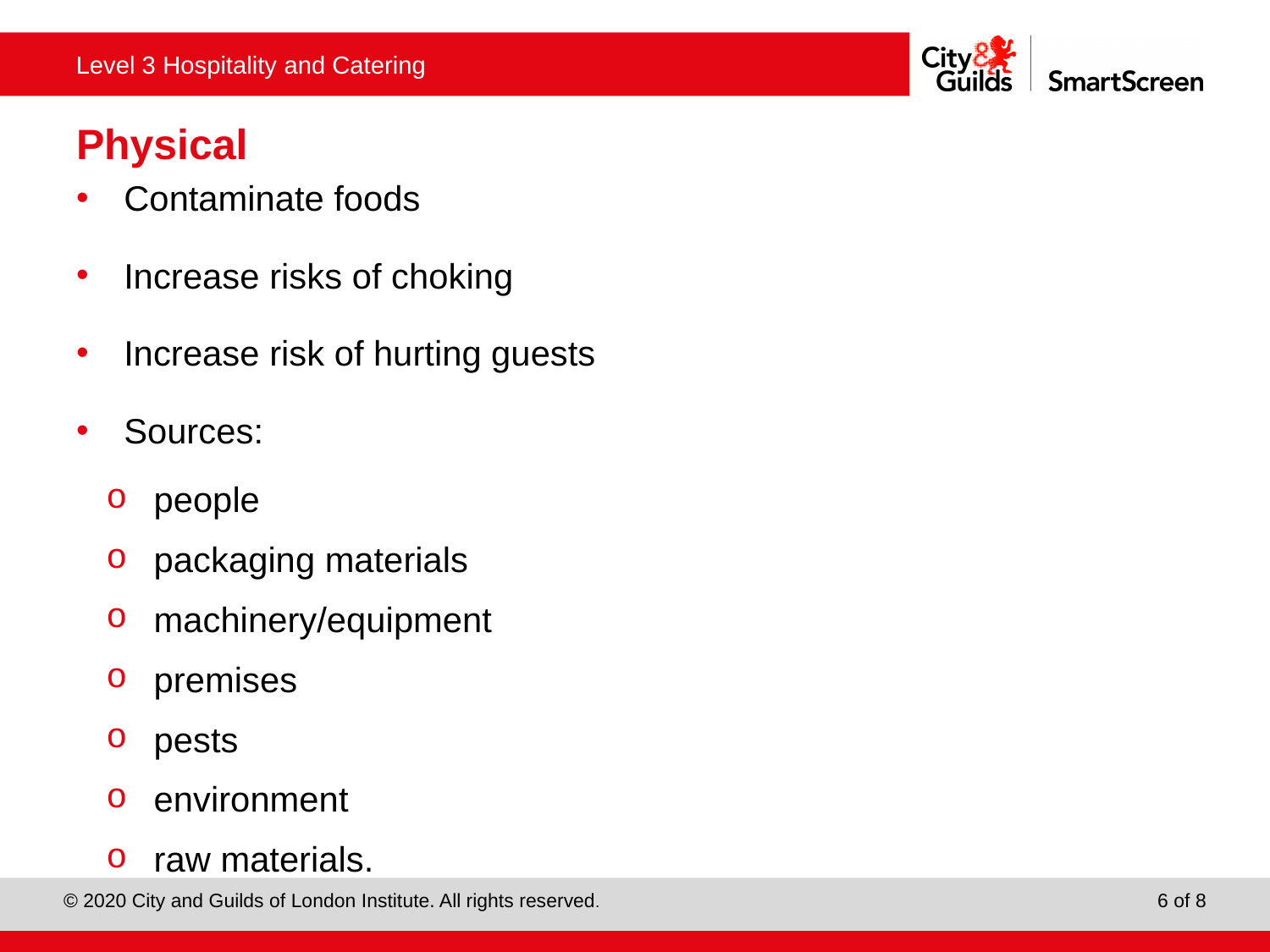

# Physical
Contaminate foods
Increase risks of choking
Increase risk of hurting guests
Sources:
people
packaging materials
machinery/equipment
premises
pests
environment
raw materials.